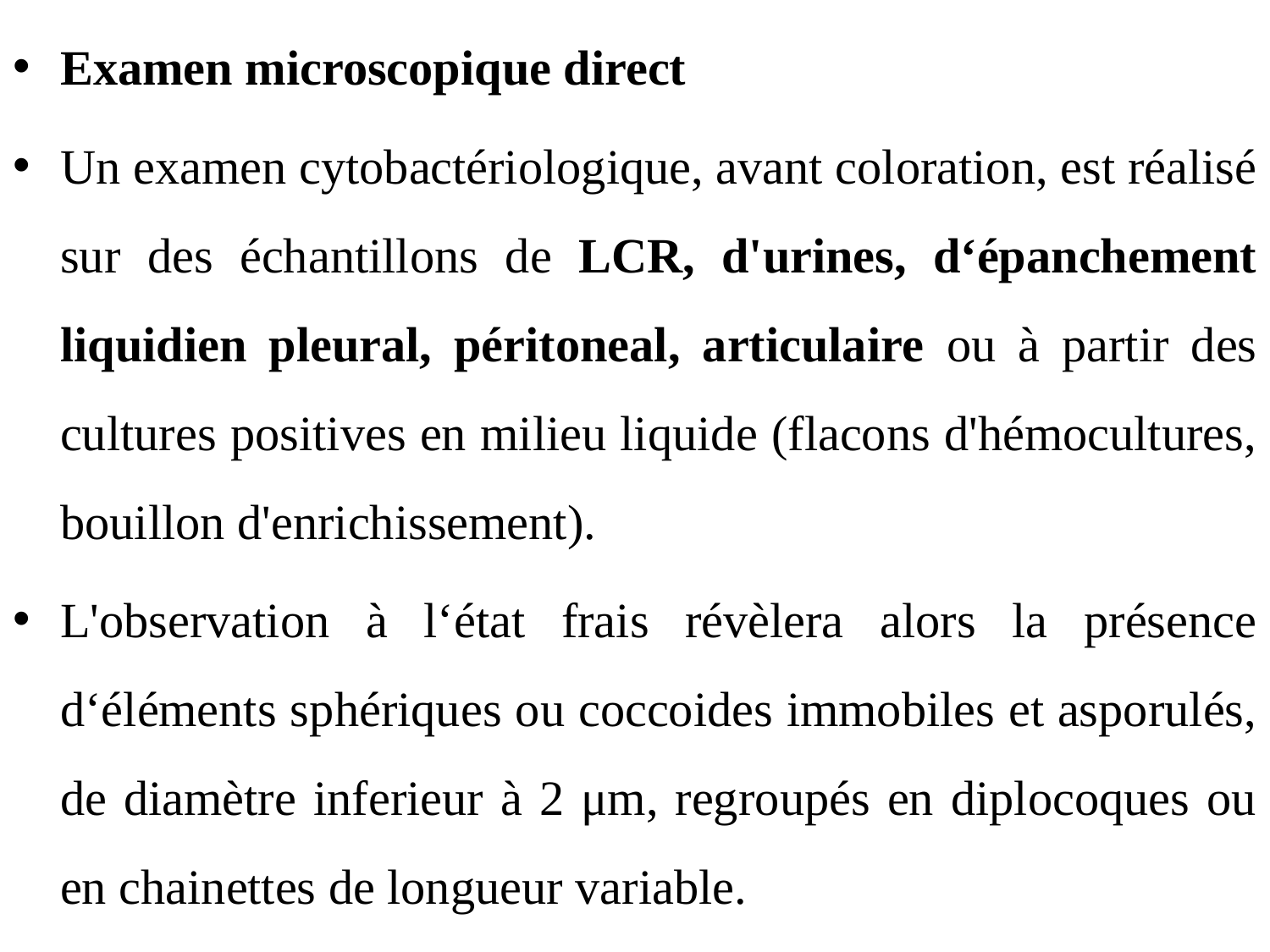

Examen microscopique direct
Un examen cytobactériologique, avant coloration, est réalisé sur des échantillons de LCR, d'urines, d‘épanchement liquidien pleural, péritoneal, articulaire ou à partir des cultures positives en milieu liquide (flacons d'hémocultures, bouillon d'enrichissement).
L'observation à l‘état frais révèlera alors la présence d‘éléments sphériques ou coccoides immobiles et asporulés, de diamètre inferieur à 2 μm, regroupés en diplocoques ou en chainettes de longueur variable.